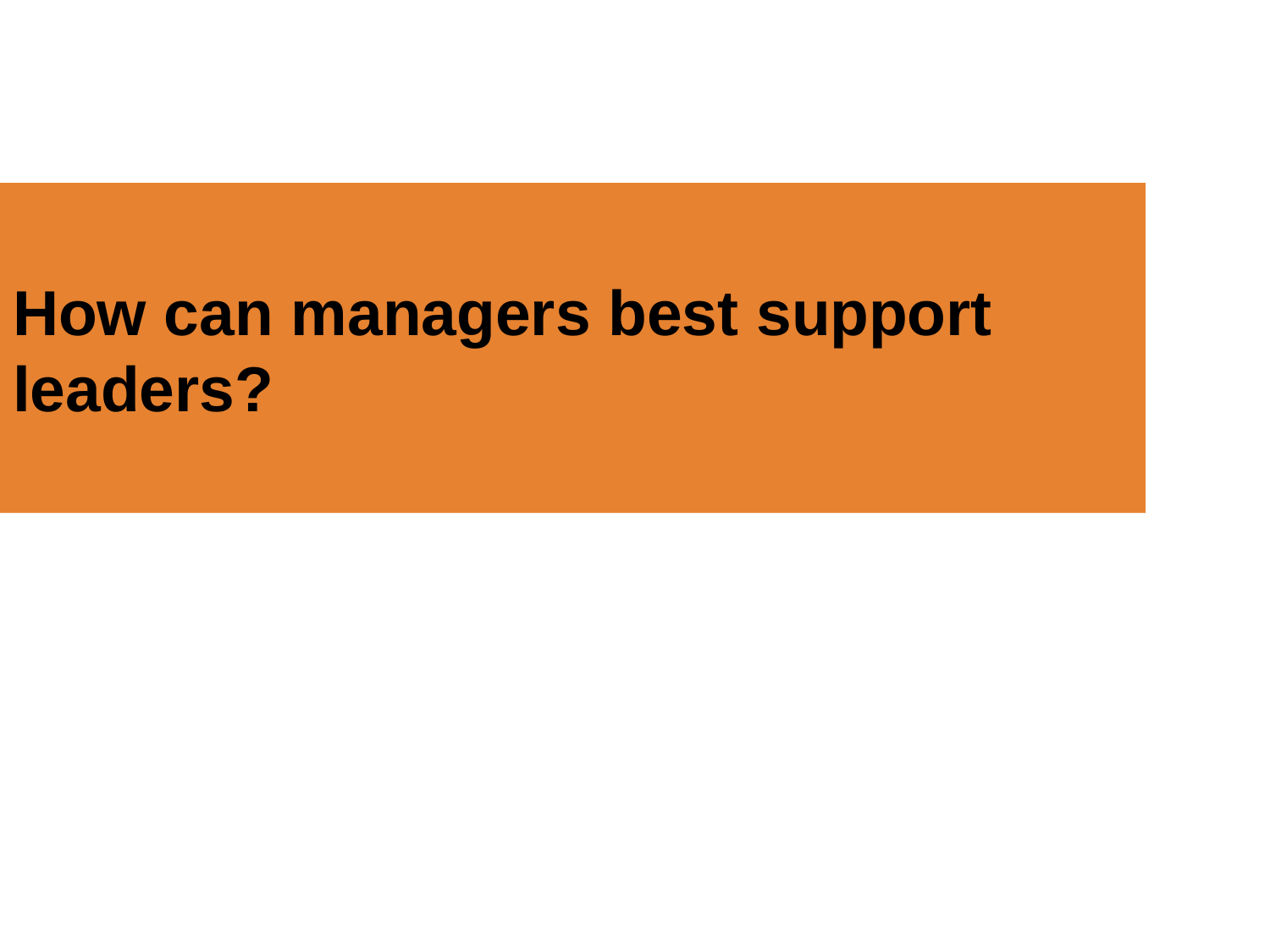

# How can managers best support leaders?